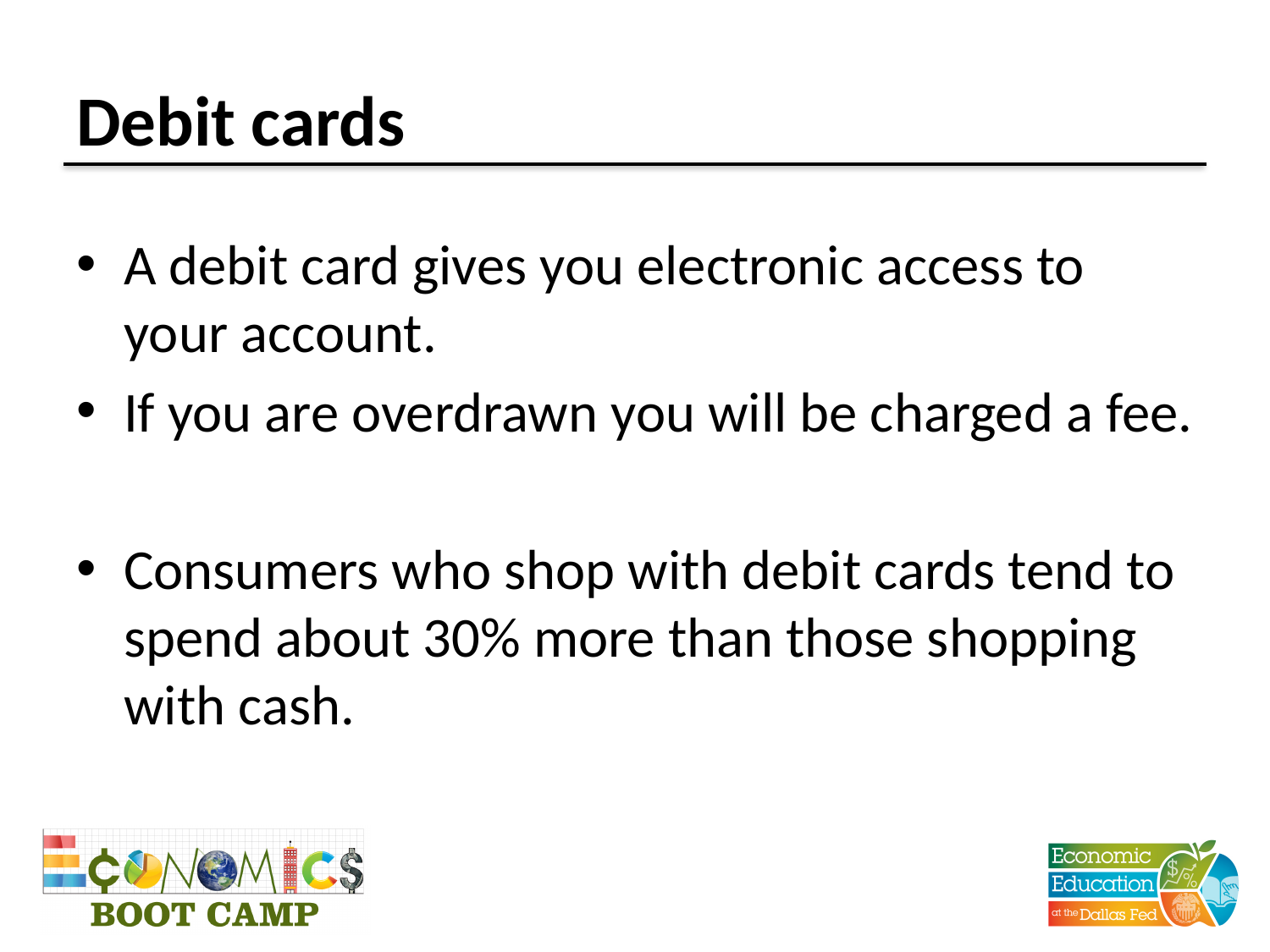

# Debit cards
A debit card gives you electronic access to your account.
If you are overdrawn you will be charged a fee.

Consumers who shop with debit cards tend to spend about 30% more than those shopping with cash.